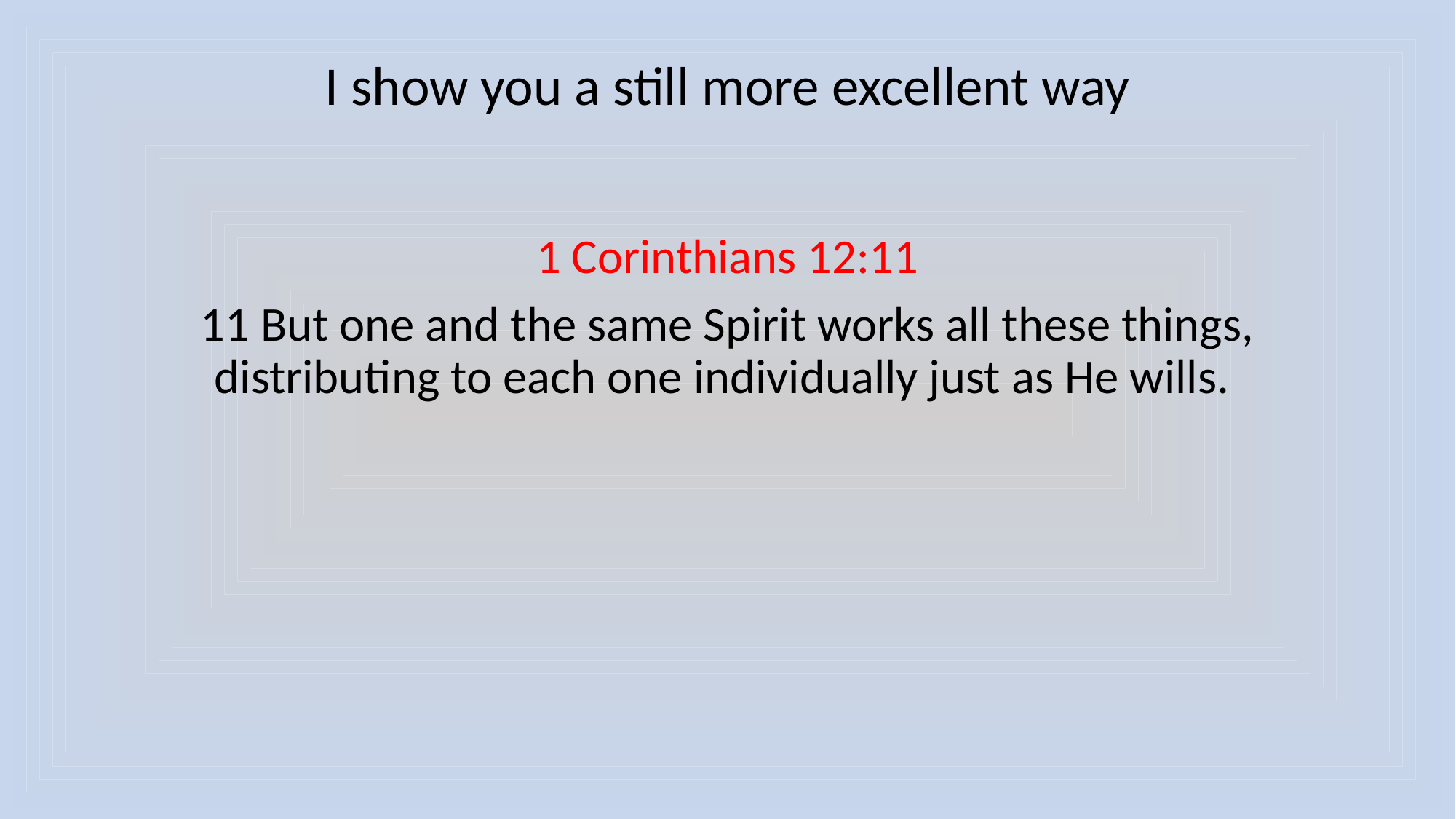

# I show you a still more excellent way

1 Corinthians 12:11
11 But one and the same Spirit works all these things, distributing to each one individually just as He wills.